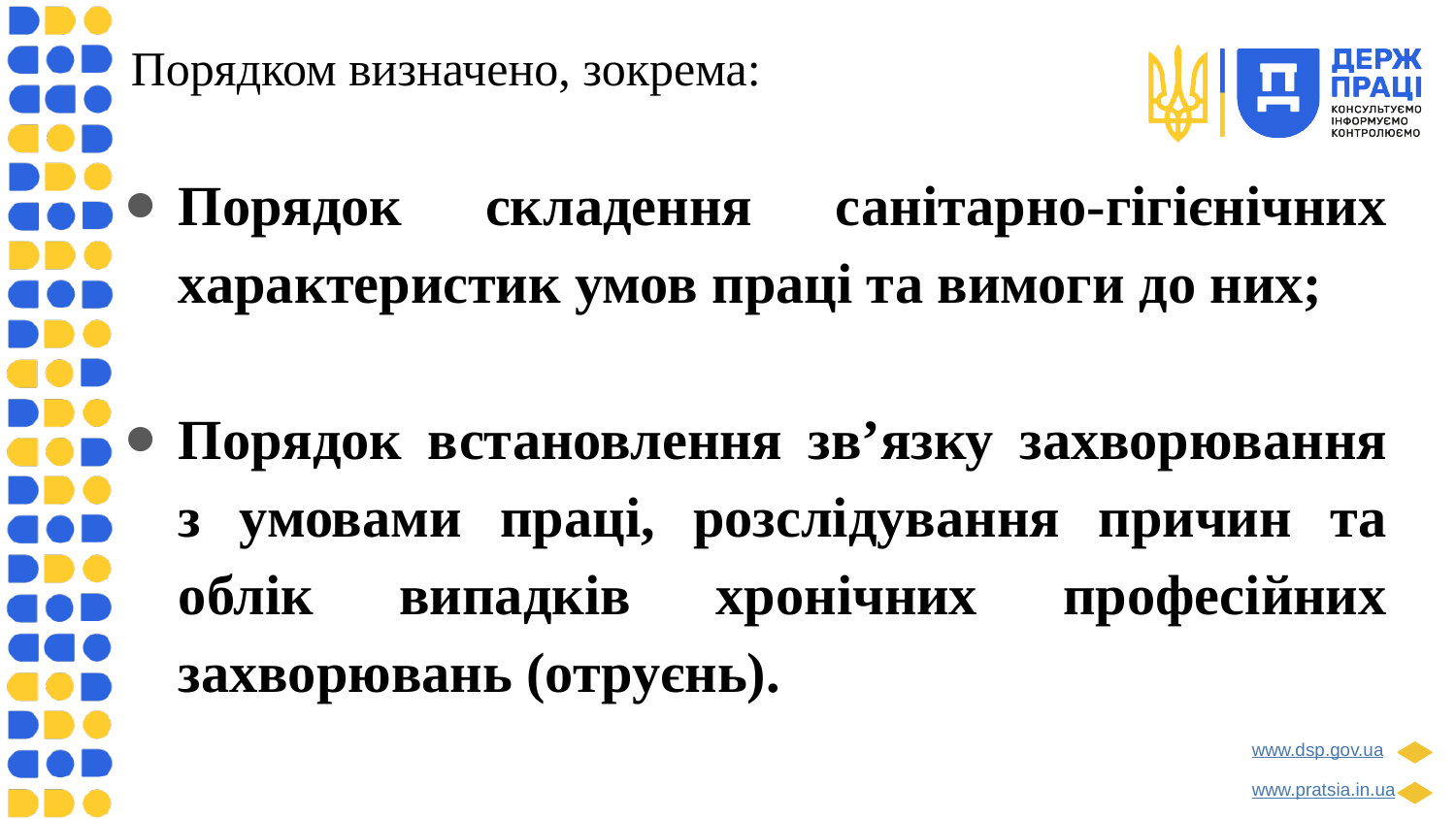

# Порядком визначено, зокрема:
Порядок складення санітарно-гігієнічних характеристик умов праці та вимоги до них;

Порядок встановлення зв’язку захворювання з умовами праці, розслідування причин та облік випадків хронічних професійних захворювань (отруєнь).